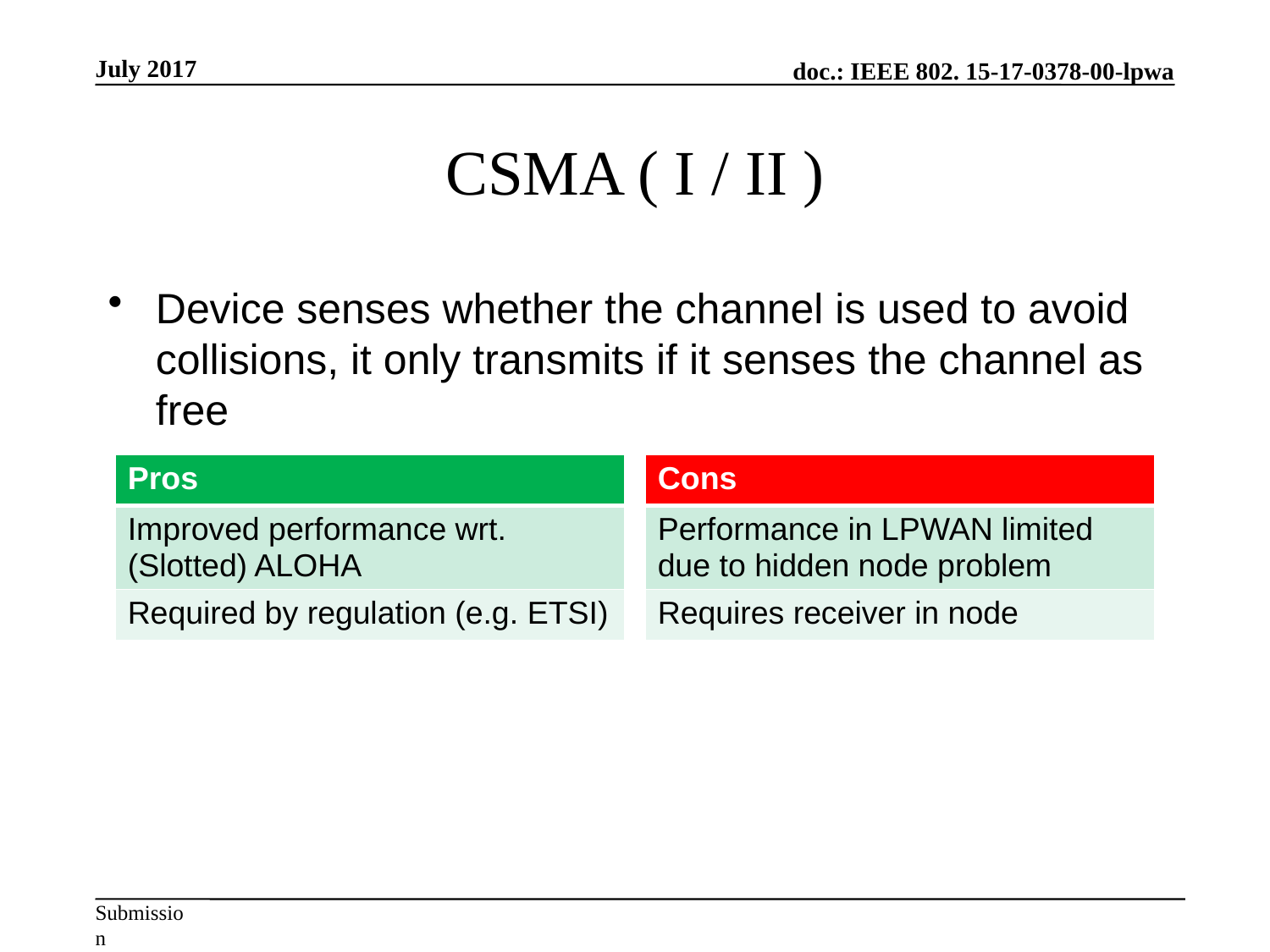

July 2017
# CSMA ( I / II )
Device senses whether the channel is used to avoid collisions, it only transmits if it senses the channel as free

| Pros |
| --- |
| Improved performance wrt. (Slotted) ALOHA |
| Required by regulation (e.g. ETSI) |
| Cons |
| --- |
| Performance in LPWAN limited due to hidden node problem |
| Requires receiver in node |